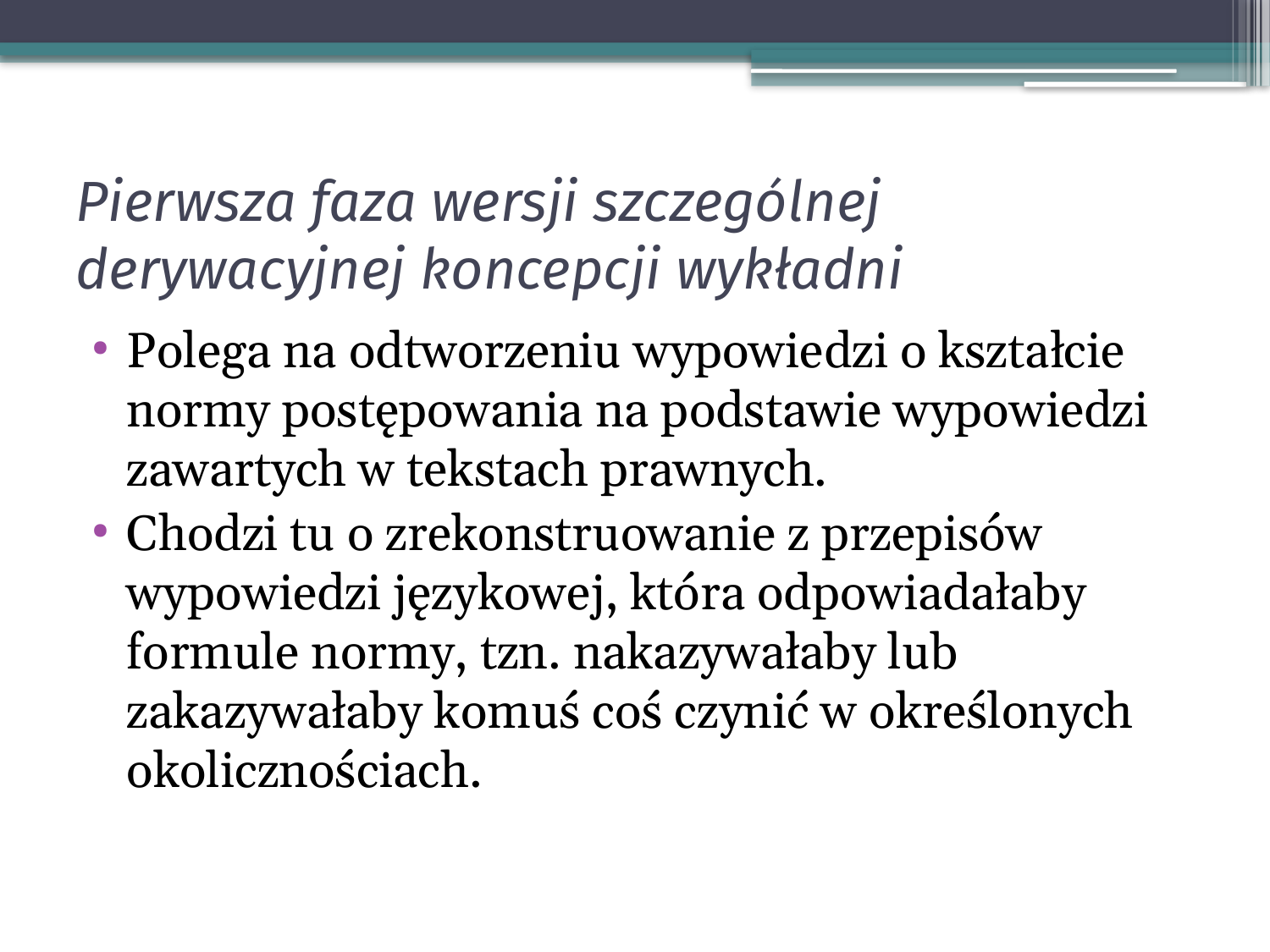

# Pierwsza faza wersji szczególnej derywacyjnej koncepcji wykładni
Polega na odtworzeniu wypowiedzi o kształcie normy postępowania na podstawie wypowiedzi zawartych w tekstach prawnych.
Chodzi tu o zrekonstruowanie z przepisów wypowiedzi językowej, która odpowiadałaby formule normy, tzn. nakazywałaby lub zakazywałaby komuś coś czynić w określonych okolicznościach.